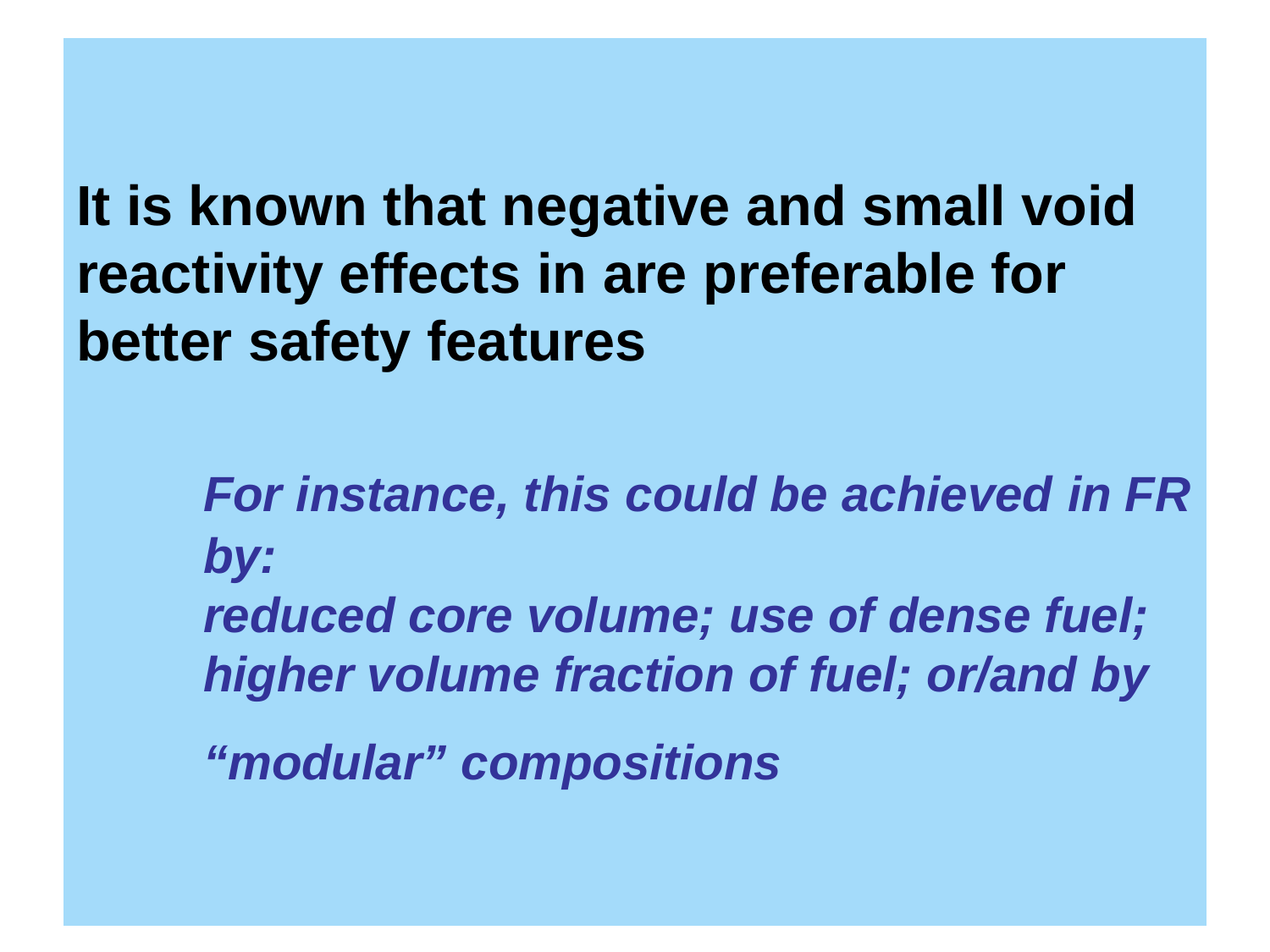

# It is known that negative and small void reactivity effects in are preferable for better safety features For instance, this could be achieved in FR    	by: reduced core volume; use of dense fuel; higher volume fraction of fuel; or/and by         	“modular” compositions